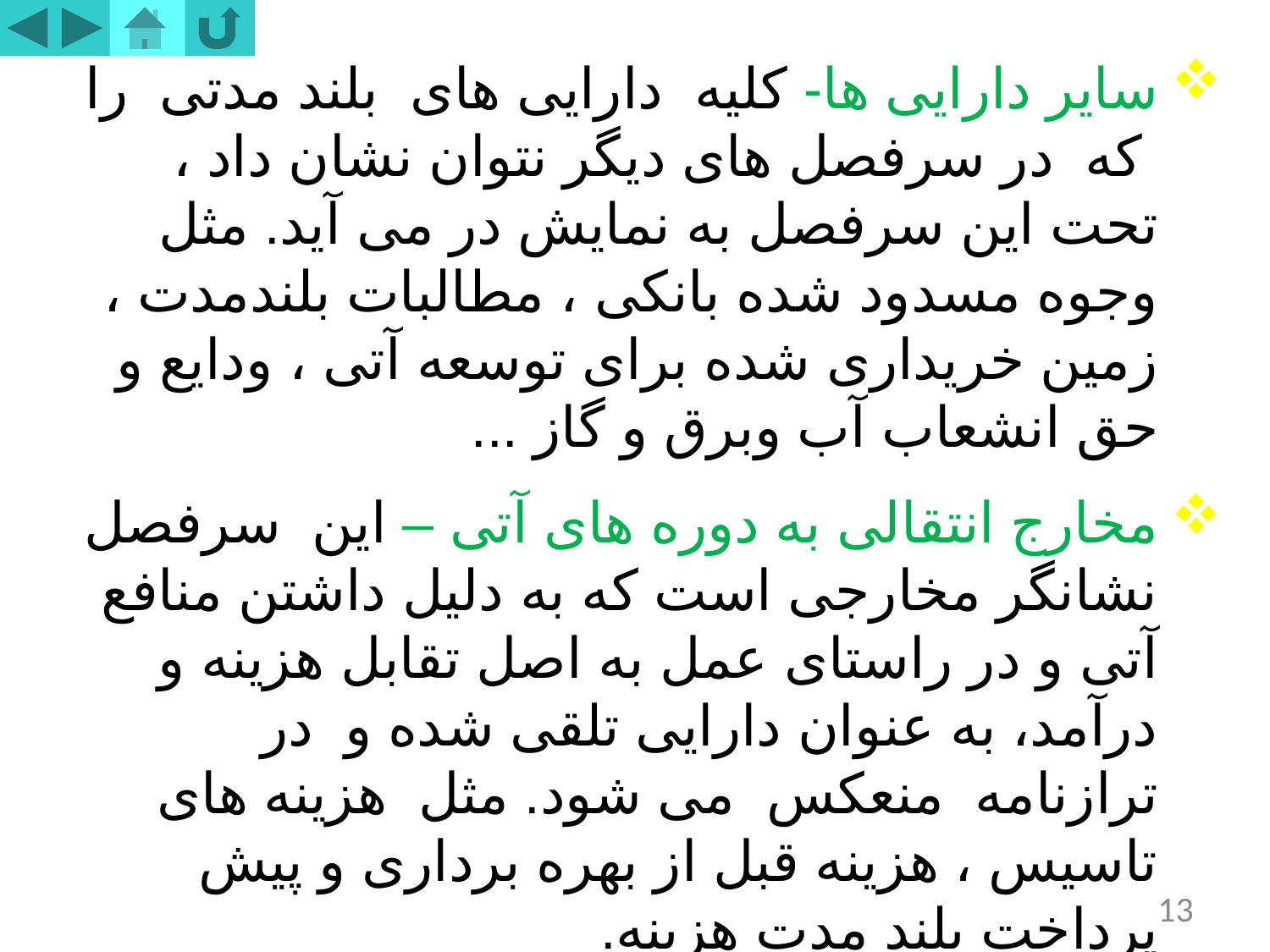

سایر دارایی ها- کلیه  دارایی های  بلند مدتی  را  که  در سرفصل های دیگر نتوان نشان داد ، تحت این سرفصل به نمایش در می آید. مثل وجوه مسدود شده بانکی ، مطالبات بلندمدت ، زمین خریداری شده برای توسعه آتی ، ودایع و حق انشعاب آب وبرق و گاز ...
مخارج انتقالی به دوره های آتی – این  سرفصل نشانگر مخارجی است که به دلیل داشتن منافع  آتی و در راستای عمل به اصل تقابل هزینه و درآمد، به عنوان دارایی تلقی شده و  در ترازنامه  منعکس  می شود. مثل  هزینه های تاسیس ، هزینه قبل از بهره برداری و پیش پرداخت بلند مدت هزینه.

13